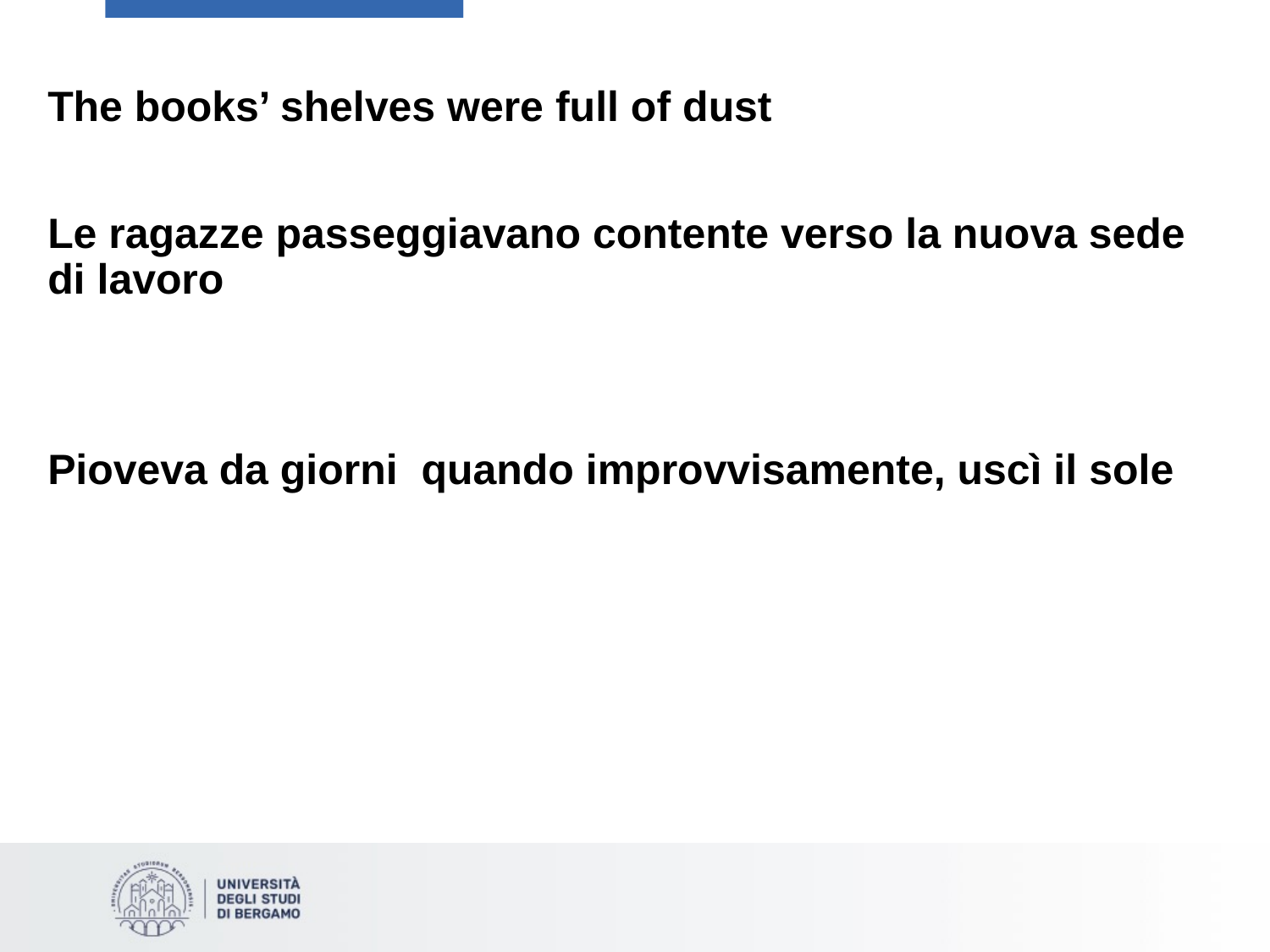

The books’ shelves were full of dust

Le ragazze passeggiavano contente verso la nuova sede di lavoro

Pioveva da giorni  quando improvvisamente, uscì il sole